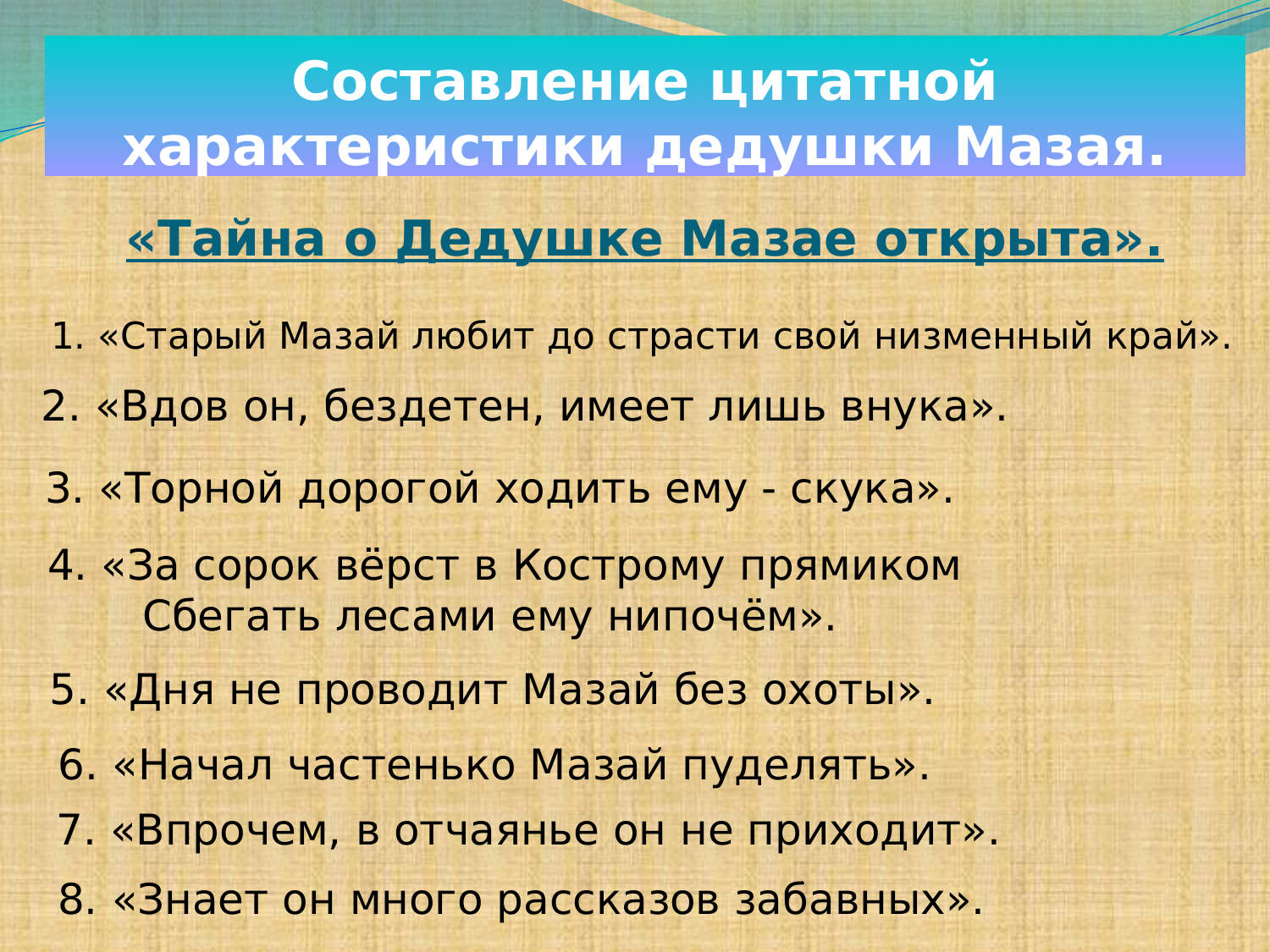

Составление цитатной характеристики дедушки Мазая.
# «Тайна о Дедушке Мазае открыта».
1. «Старый Мазай любит до страсти свой низменный край».
2. «Вдов он, бездетен, имеет лишь внука».
3. «Торной дорогой ходить ему - скука».
4. «За сорок вёрст в Кострому прямиком
       Сбегать лесами ему нипочём».
5. «Дня не проводит Мазай без охоты».
6. «Начал частенько Мазай пуделять».
7. «Впрочем, в отчаянье он не приходит».
8. «Знает он много рассказов забавных».